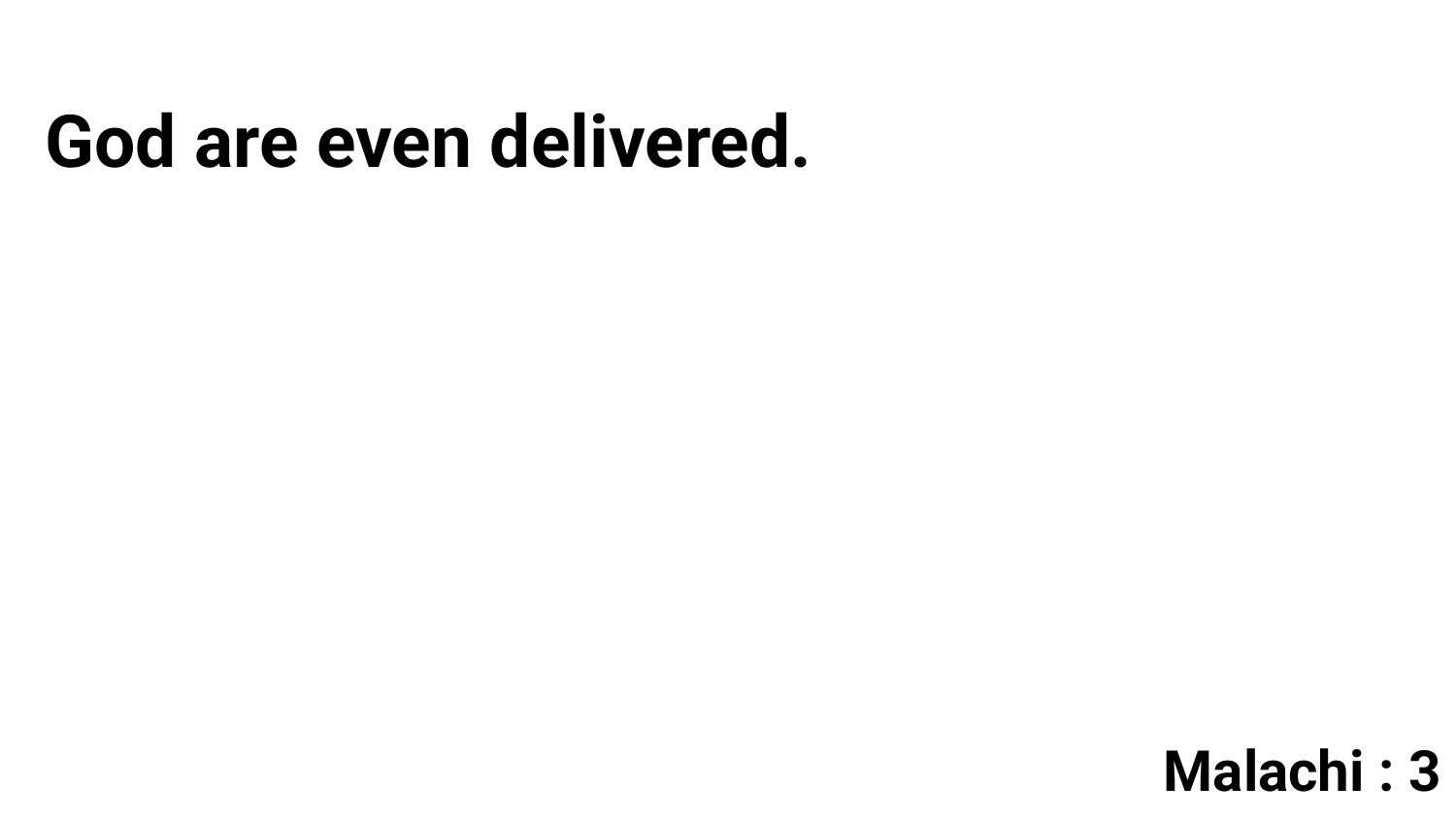

God are even delivered.
Malachi : 3